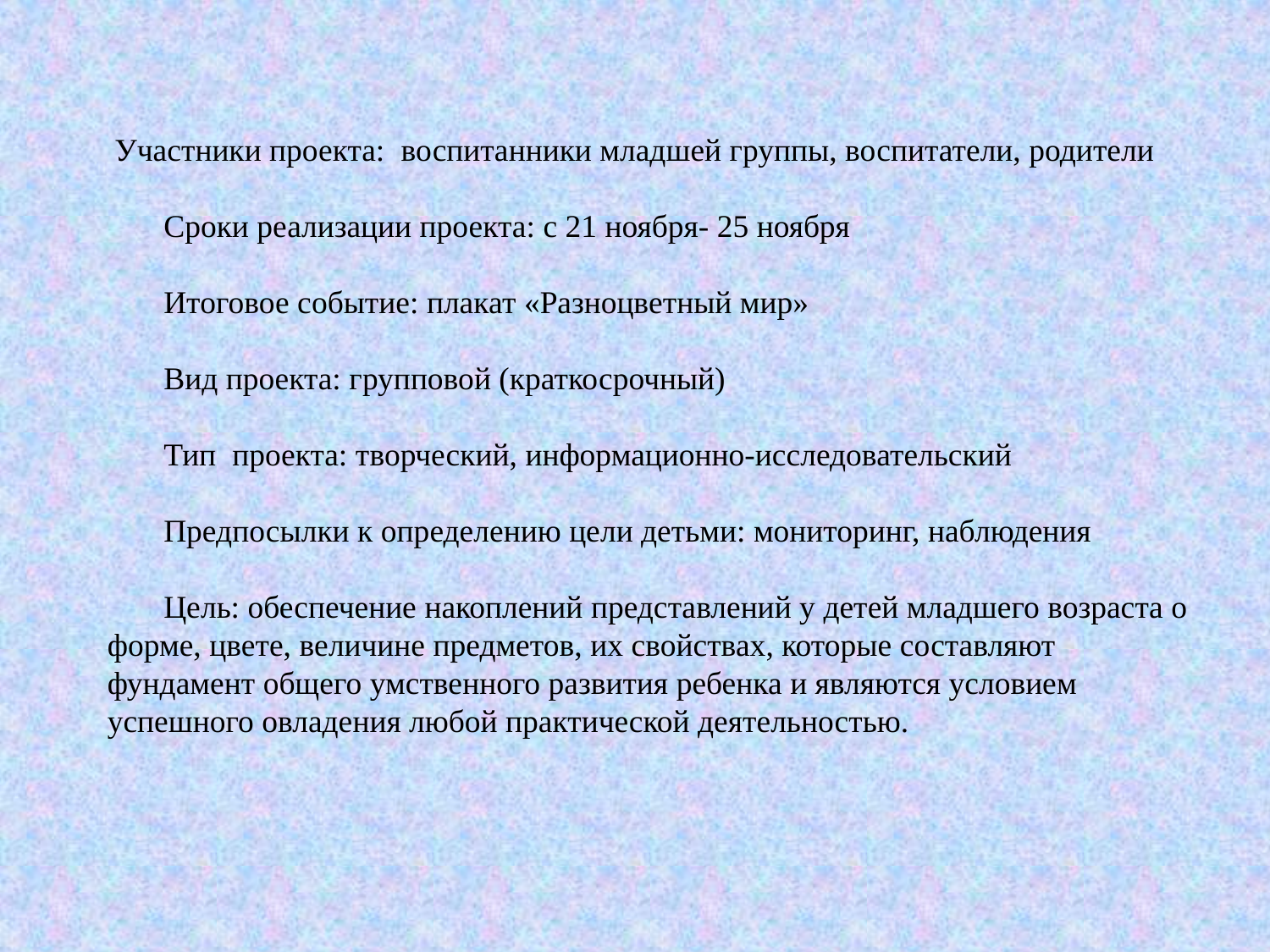

Участники проекта:  воспитанники младшей группы, воспитатели, родители

       Сроки реализации проекта: с 21 ноября- 25 ноября

       Итоговое событие: плакат «Разноцветный мир»

       Вид проекта: групповой (краткосрочный)

       Тип  проекта: творческий, информационно-исследовательский

       Предпосылки к определению цели детьми: мониторинг, наблюдения

       Цель: обеспечение накоплений представлений у детей младшего возраста о форме, цвете, величине предметов, их свойствах, которые составляют фундамент общего умственного развития ребенка и являются условием успешного овладения любой практической деятельностью.